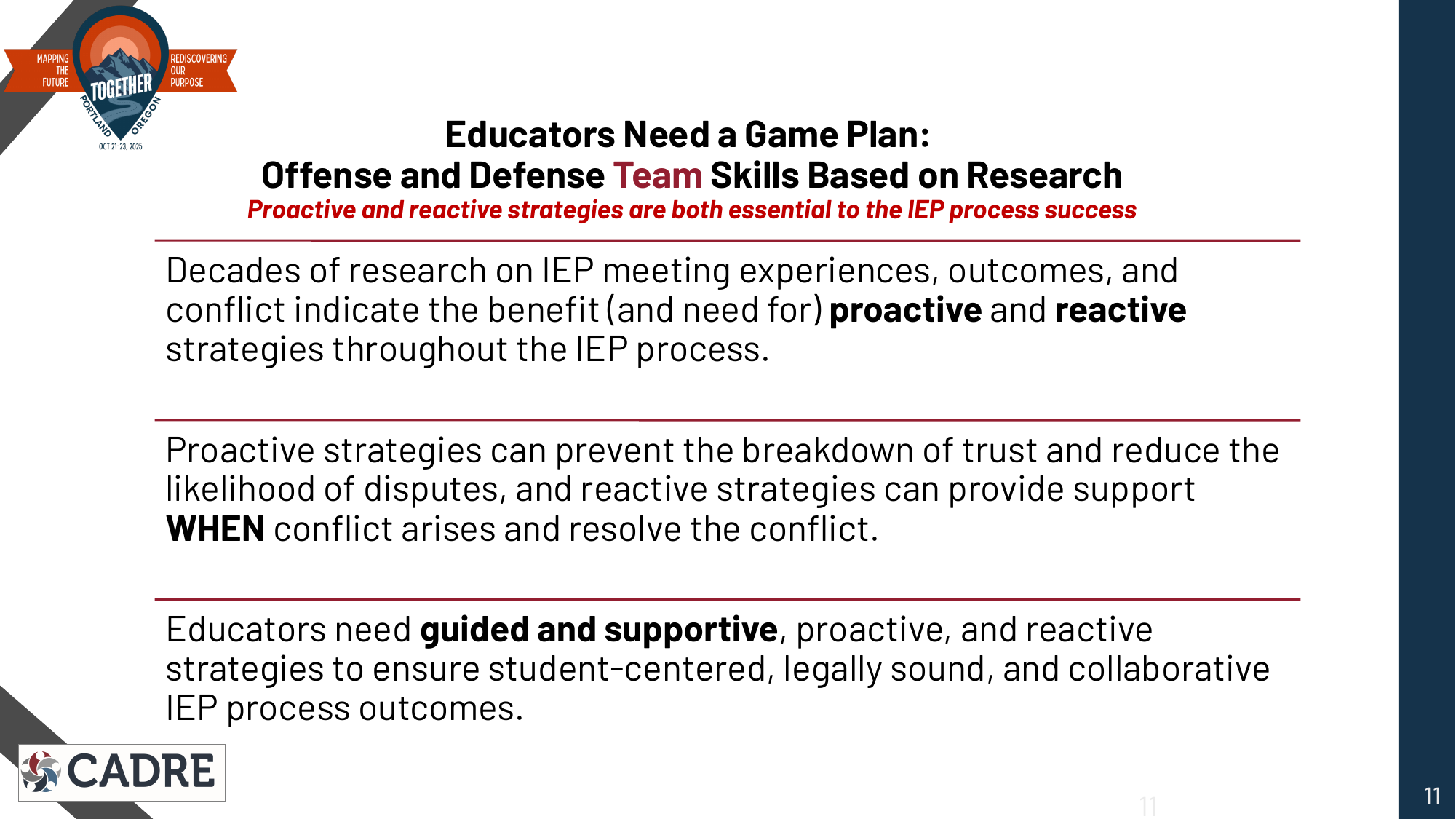

# Educators Need a Game Plan: Offense and Defense Team Skills Based on Research Proactive and reactive strategies are both essential to the IEP process success
Decades of research on IEP meeting experiences, outcomes, and conflict indicate the benefit (and need for) proactive and reactive strategies throughout the IEP process.
Proactive strategies can prevent the breakdown of trust and reduce the likelihood of disputes, and reactive strategies can provide support WHEN conflict arises and resolve the conflict.
Educators need guided and supportive, proactive, and reactive strategies to ensure student-centered, legally sound, and collaborative IEP process outcomes.